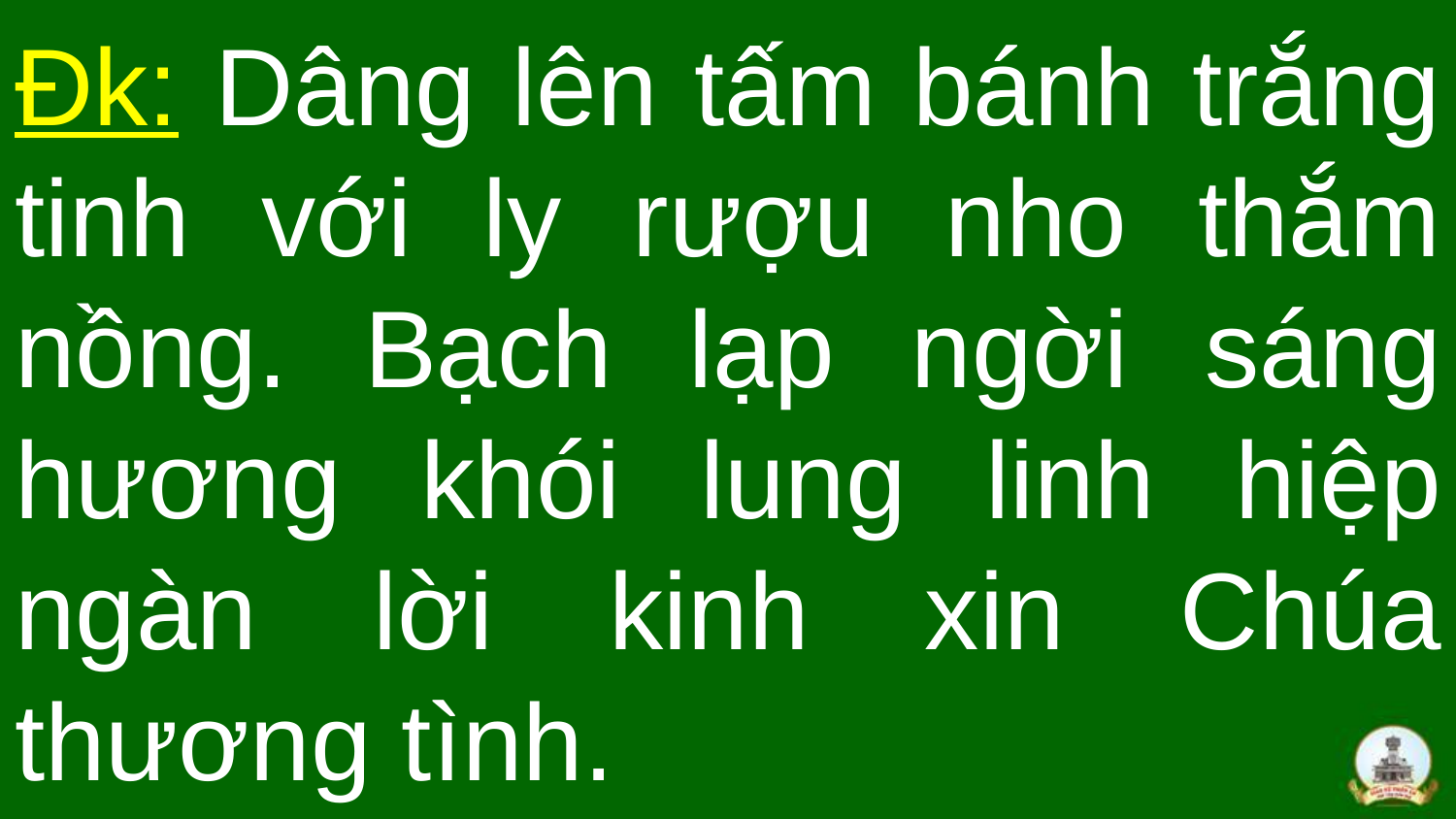

# Đk: Dâng lên tấm bánh trắng tinh với ly rượu nho thắm nồng. Bạch lạp ngời sáng hương khói lung linh hiệp ngàn lời kinh xin Chúa thương tình.